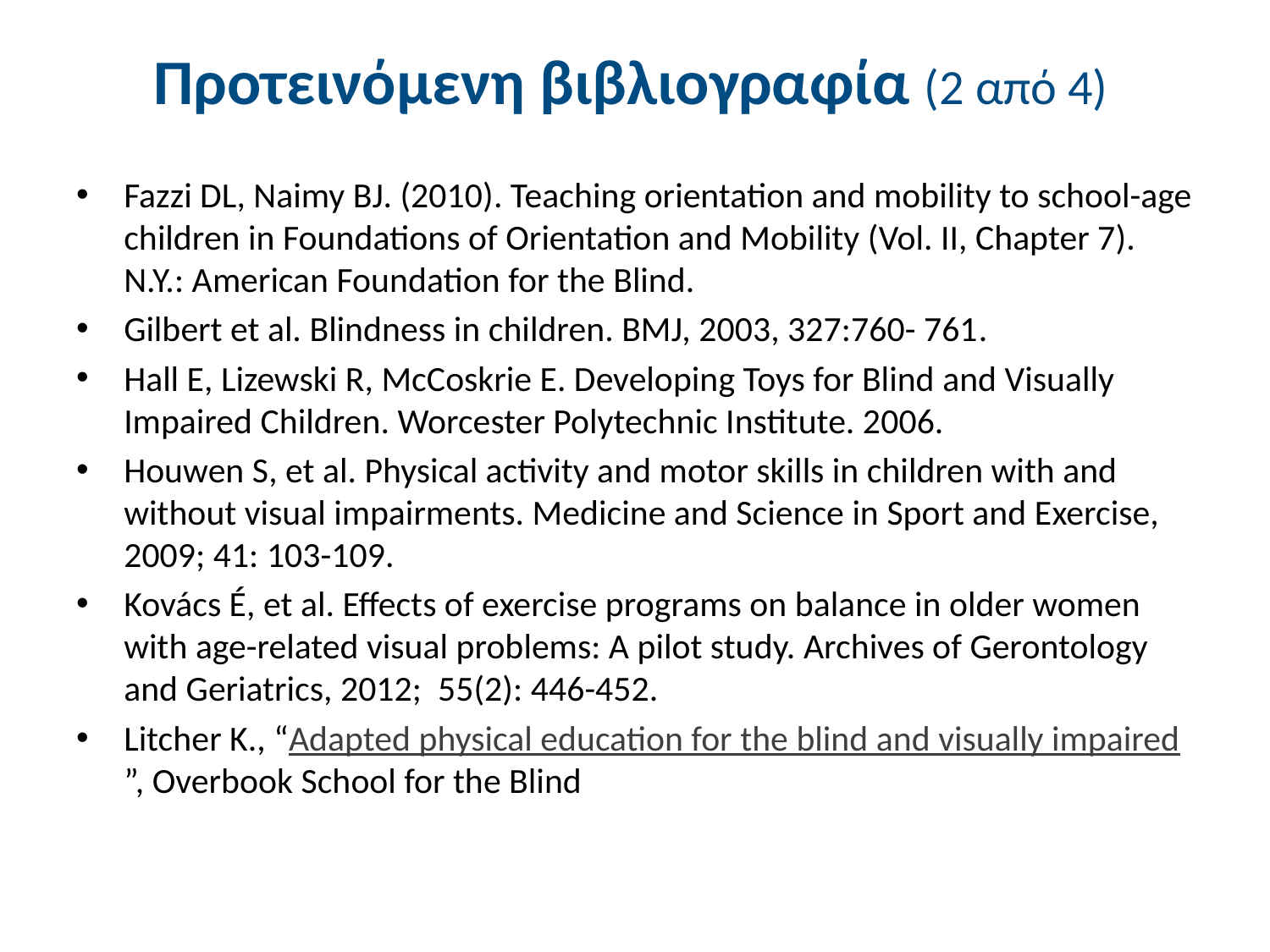

# Προτεινόμενη βιβλιογραφία (2 από 4)
Fazzi DL, Naimy BJ. (2010). Teaching orientation and mobility to school-age children in Foundations of Orientation and Mobility (Vol. II, Chapter 7). N.Y.: American Foundation for the Blind.
Gilbert et al. Blindness in children. BMJ, 2003, 327:760- 761.
Hall E, Lizewski R, McCoskrie E. Developing Toys for Blind and Visually Impaired Children. Worcester Polytechnic Institute. 2006.
Houwen S, et al. Physical activity and motor skills in children with and without visual impairments. Medicine and Science in Sport and Exercise, 2009; 41: 103-109.
Kovács É, et al. Effects of exercise programs on balance in older women with age-related visual problems: A pilot study. Archives of Gerontology and Geriatrics, 2012;  55(2): 446-452.
Litcher K., “Adapted physical education for the blind and visually impaired”, Overbook School for the Blind